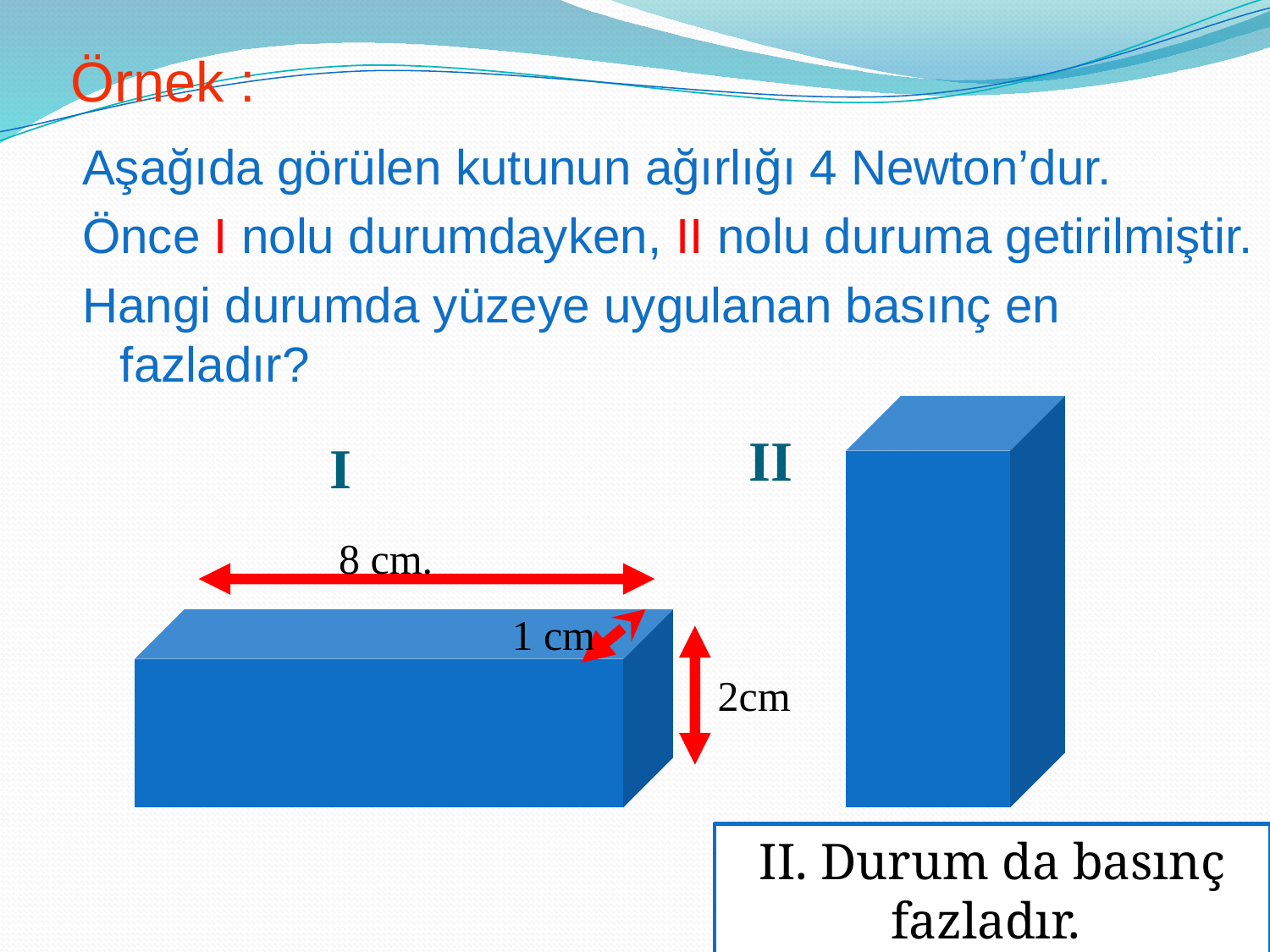

Örnek :
Aşağıda görülen kutunun ağırlığı 4 Newton’dur.
Önce I nolu durumdayken, II nolu duruma getirilmiştir.
Hangi durumda yüzeye uygulanan basınç en fazladır?

II
I
8 cm.

1 cm

2cm
II. Durum da basınç fazladır.